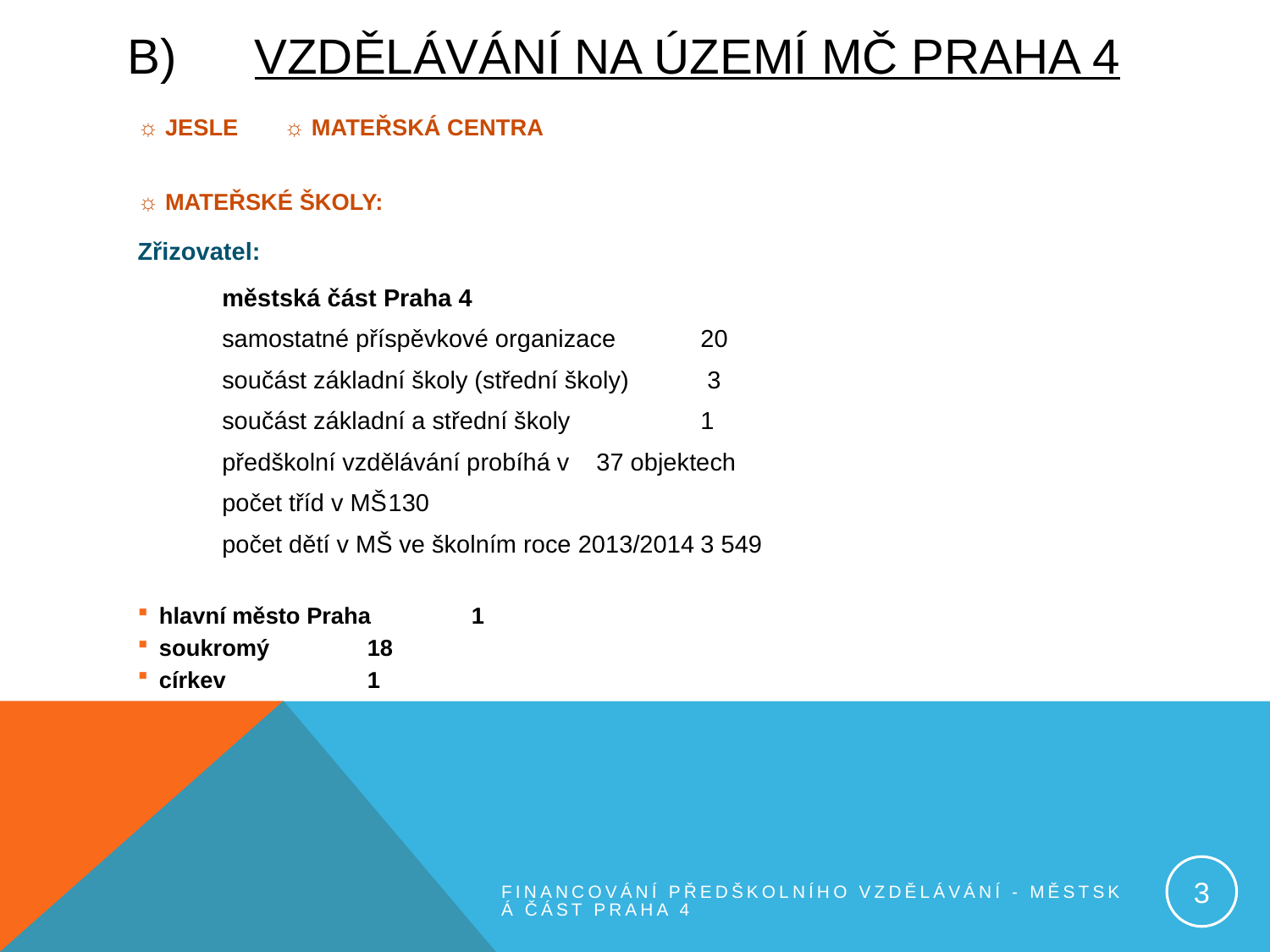

# B)	Vzdělávání na území MČ Praha 4
☼ JESLE				☼ MATEŘSKÁ CENTRA

☼ MATEŘSKÉ ŠKOLY:
Zřizovatel:
městská část Praha 4
samostatné příspěvkové organizace			20
součást základní školy (střední školy)			 3
součást základní a střední školy 		 		1
předškolní vzdělávání probíhá v 				37 objektech
počet tříd v MŠ					130
počet dětí v MŠ ve školním roce 2013/2014		3 549

hlavní město Praha 					1
soukromý						18
církev				 			1

3
Financování předškolního vzdělávání - městská část Praha 4